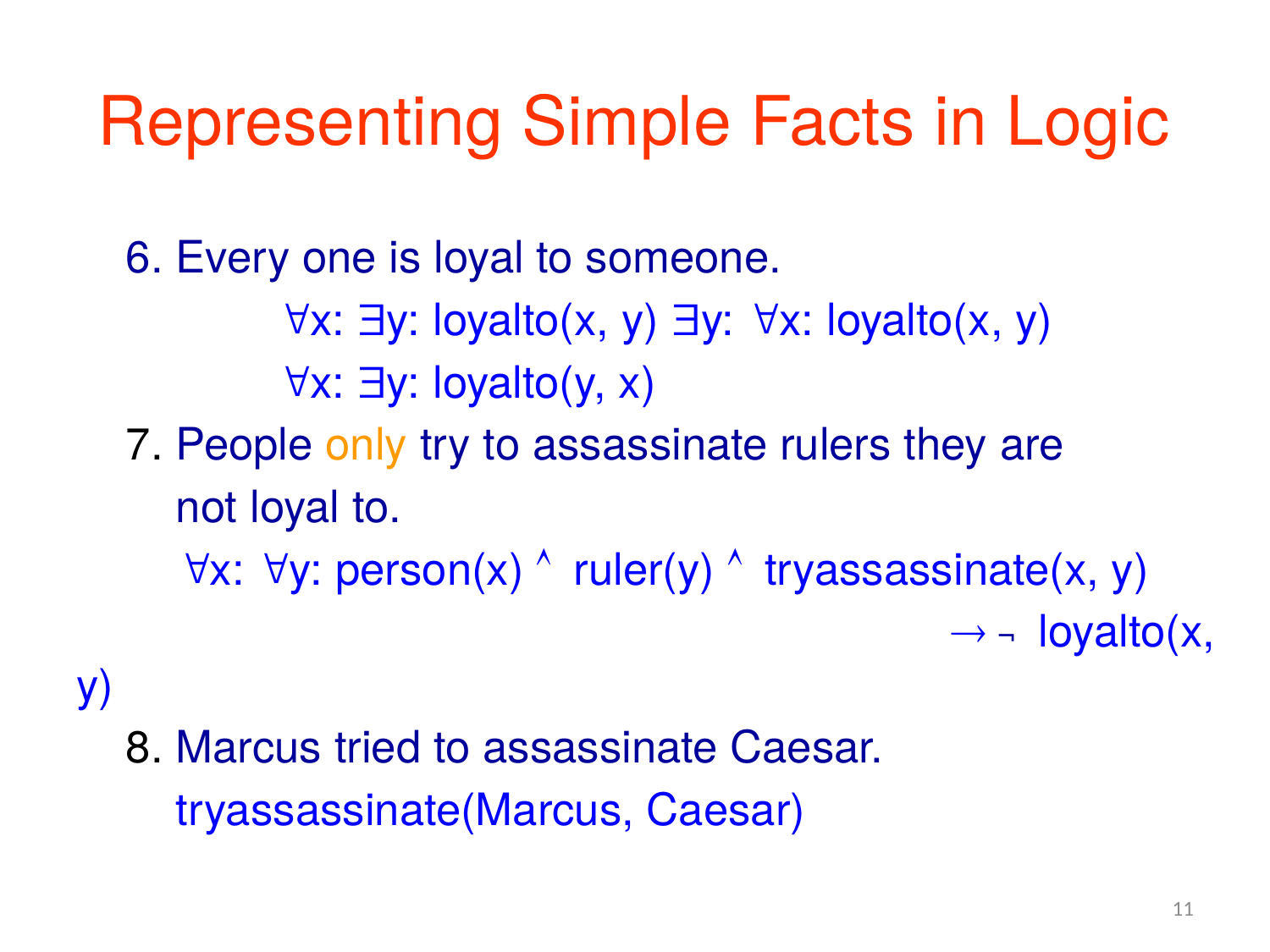

# Representing Simple Facts in Logic
    6. Every one is loyal to someone.
         ∀x: ∃y: loyalto(x, y) ∃y: ∀x: loyalto(x, y)
         ∀x: ∃y: loyalto(y, x)
    7. People only try to assassinate rulers they are
        not loyal to.
             ∀x: ∀y: person(x) ∧ ruler(y) ∧ tryassassinate(x, y)
                                       → ¬ loyalto(x, y)
    8. Marcus tried to assassinate Caesar.
        tryassassinate(Marcus, Caesar)
11